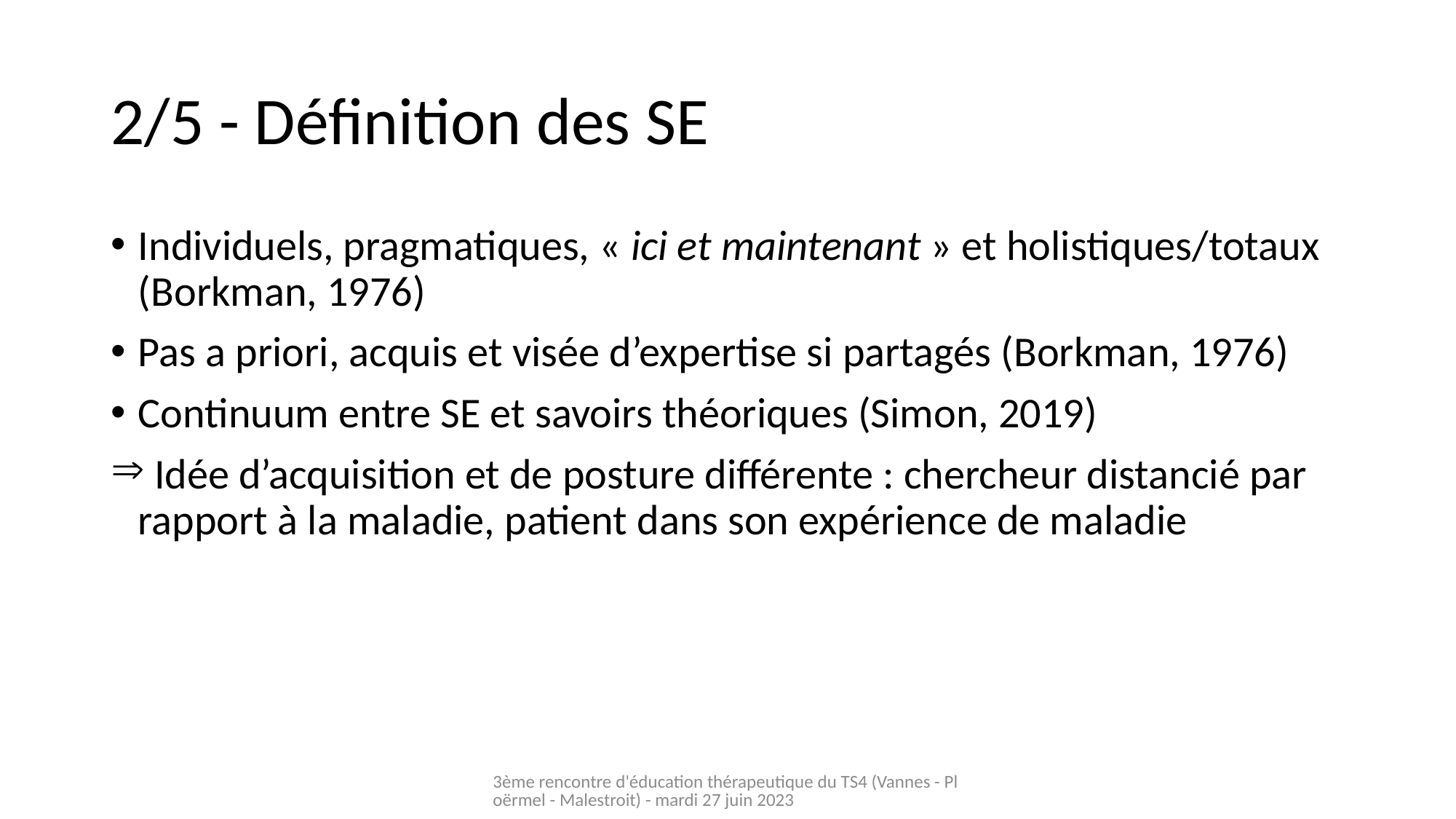

# 2/5 - Définition des SE
Individuels, pragmatiques, « ici et maintenant » et holistiques/totaux (Borkman, 1976)
Pas a priori, acquis et visée d’expertise si partagés (Borkman, 1976)
Continuum entre SE et savoirs théoriques (Simon, 2019)
 Idée d’acquisition et de posture différente : chercheur distancié par rapport à la maladie, patient dans son expérience de maladie
3ème rencontre d'éducation thérapeutique du TS4 (Vannes - Ploërmel - Malestroit) - mardi 27 juin 2023